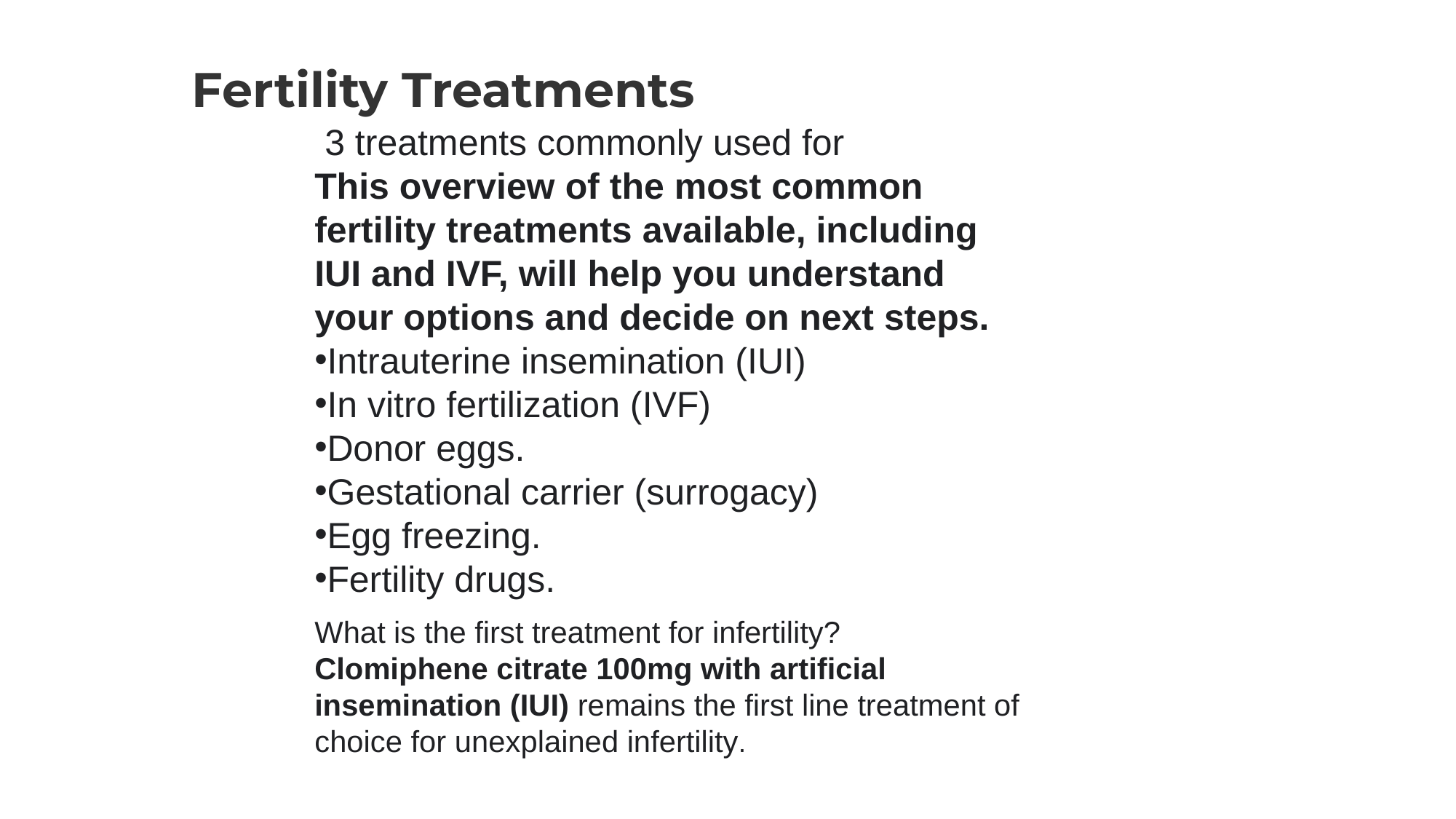

Fertility Treatments
 3 treatments commonly used for
This overview of the most common fertility treatments available, including IUI and IVF, will help you understand your options and decide on next steps.
Intrauterine insemination (IUI)
In vitro fertilization (IVF)
Donor eggs.
Gestational carrier (surrogacy)
Egg freezing.
Fertility drugs.
What is the first treatment for infertility?
Clomiphene citrate 100mg with artificial insemination (IUI) remains the first line treatment of choice for unexplained infertility.